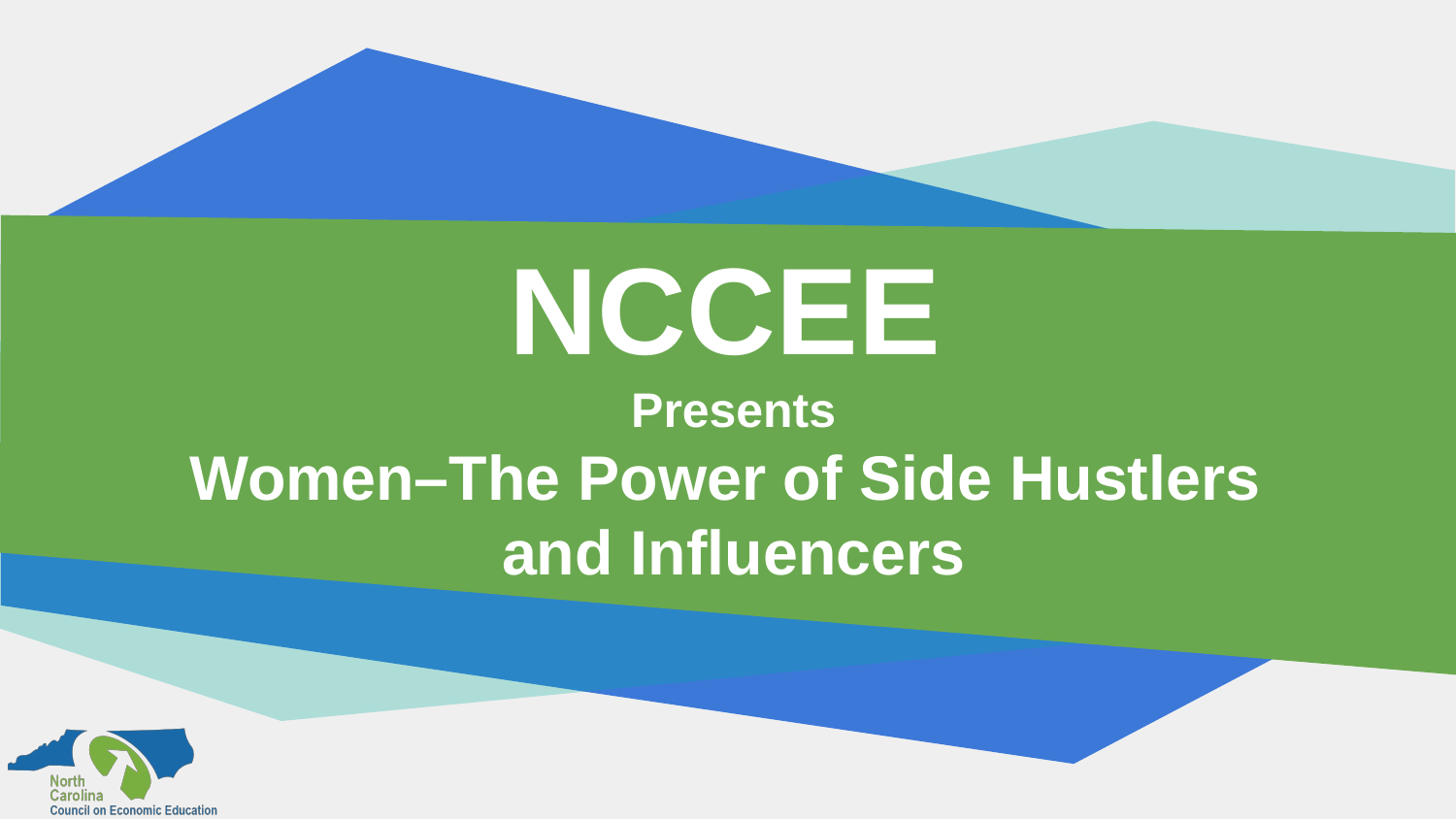

# NCCEE
Presents
Women–The Power of Side Hustlers
and Influencers